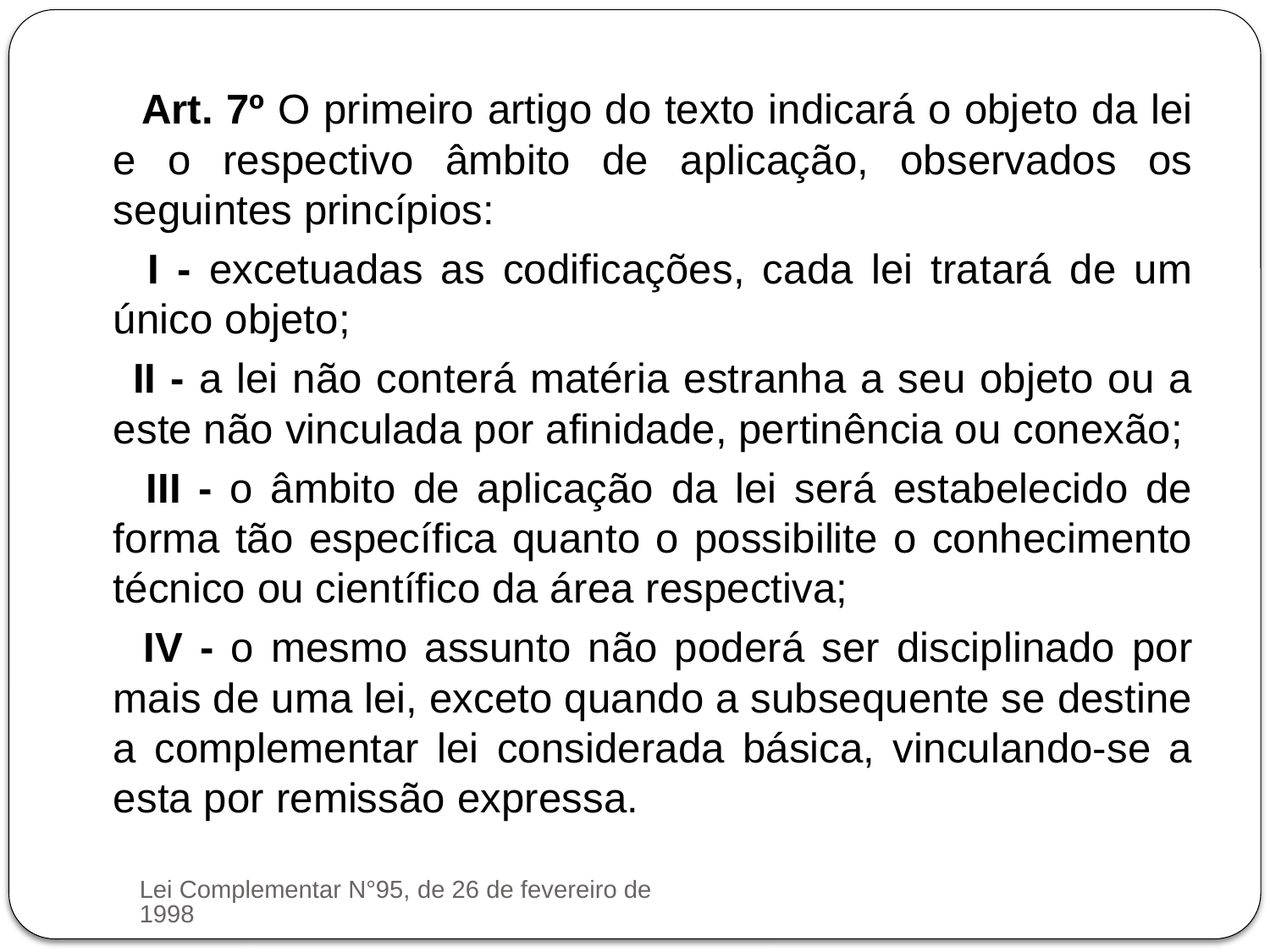

Art. 7º O primeiro artigo do texto indicará o objeto da lei e o respectivo âmbito de aplicação, observados os seguintes princípios:
    I - excetuadas as codificações, cada lei tratará de um único objeto;
    II - a lei não conterá matéria estranha a seu objeto ou a este não vinculada por afinidade, pertinência ou conexão;
    III - o âmbito de aplicação da lei será estabelecido de forma tão específica quanto o possibilite o conhecimento técnico ou científico da área respectiva;
    IV - o mesmo assunto não poderá ser disciplinado por mais de uma lei, exceto quando a subsequente se destine a complementar lei considerada básica, vinculando-se a esta por remissão expressa.

Lei Complementar N°95, de 26 de fevereiro de 1998